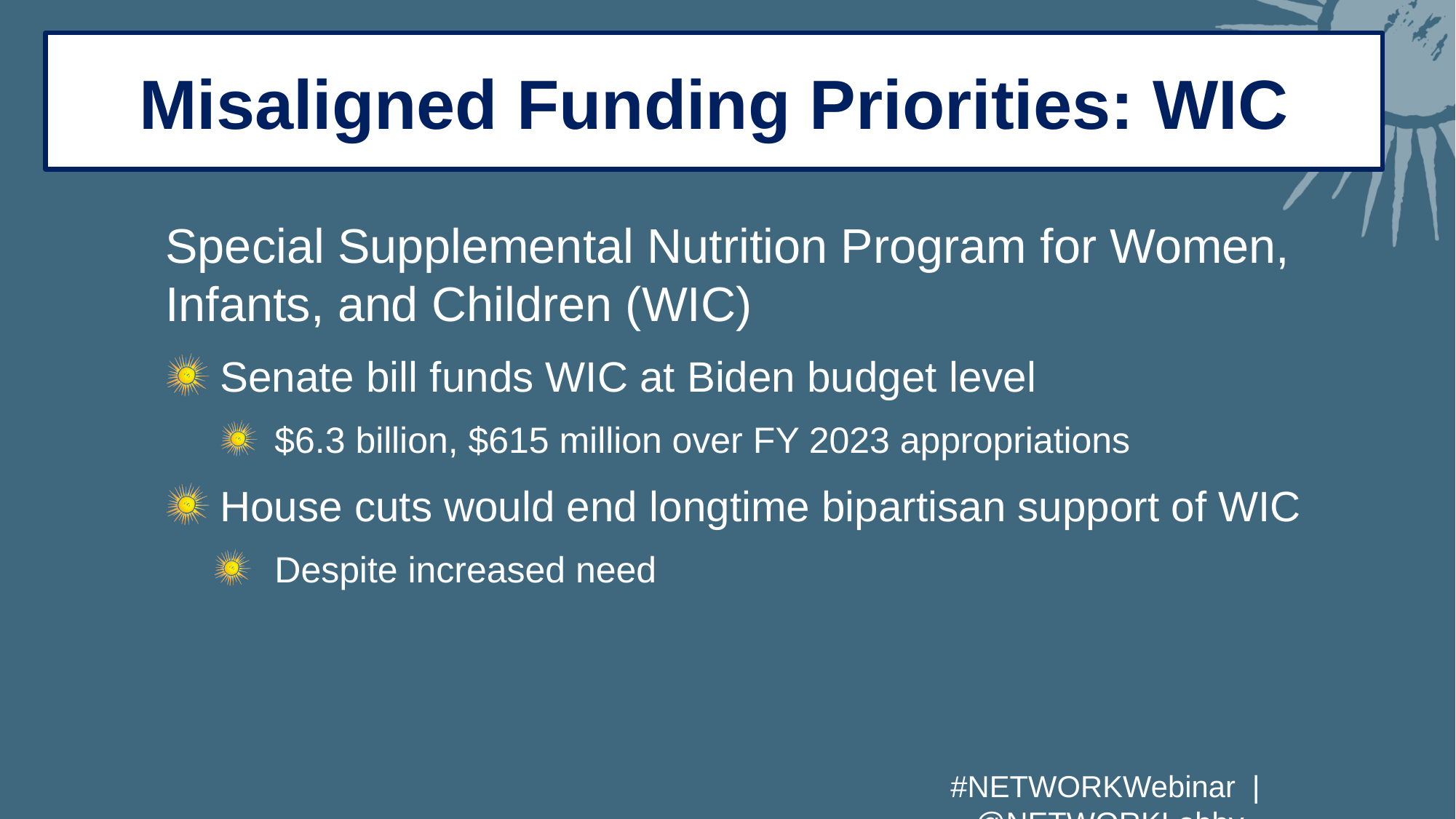

# Misaligned Funding Priorities: WIC
Special Supplemental Nutrition Program for Women, Infants, and Children (WIC)
Senate bill funds WIC at Biden budget level
$6.3 billion, $615 million over FY 2023 appropriations
House cuts would end longtime bipartisan support of WIC
Despite increased need

#NETWORKWebinar  |  @NETWORKLobby